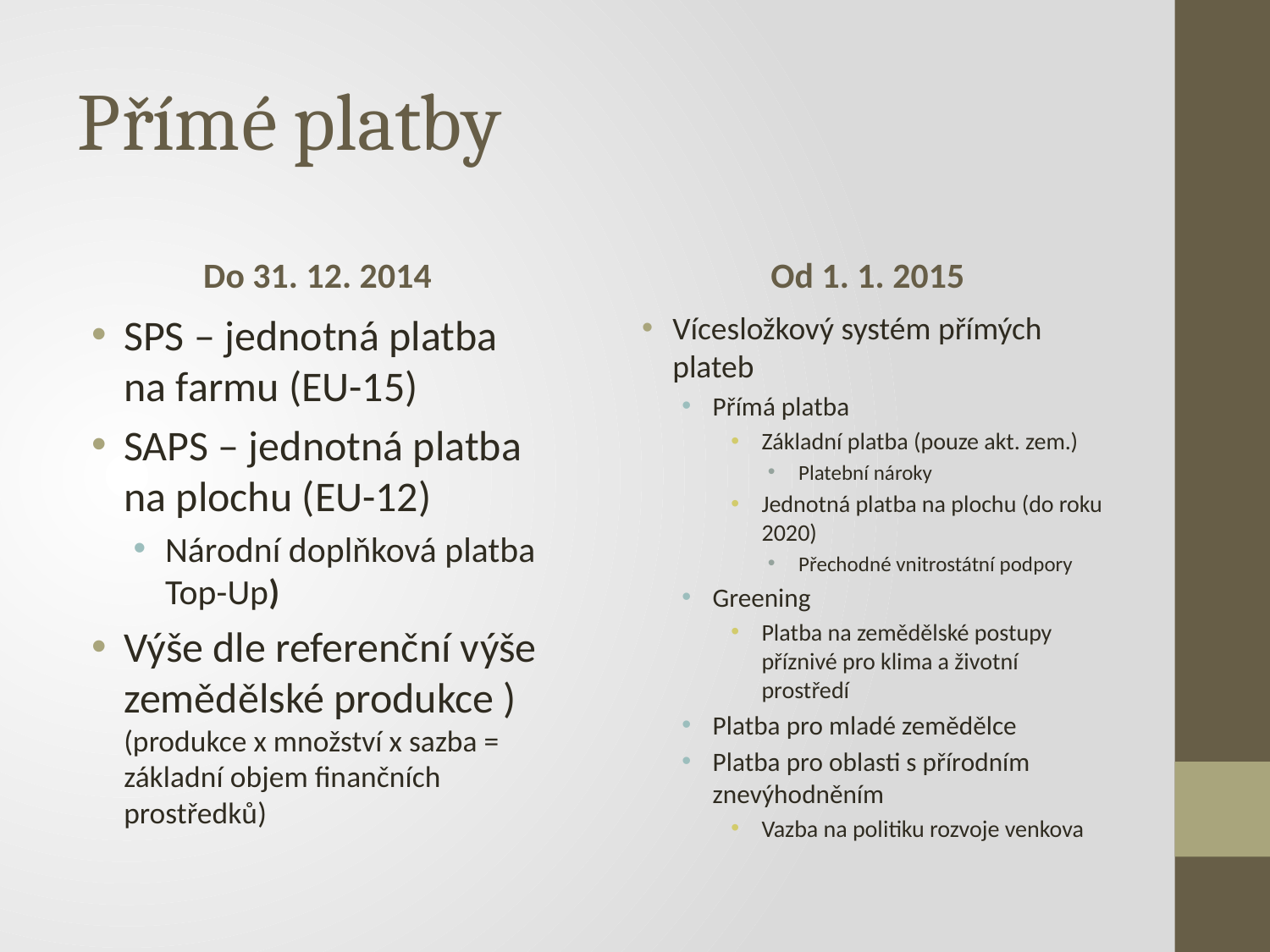

# Přímé platby
Do 31. 12. 2014
Od 1. 1. 2015
SPS – jednotná platba  na farmu (EU-15)
SAPS – jednotná platba na plochu (EU-12)
Národní doplňková platba Top-Up)
Výše dle referenční výše zemědělské produkce ) (produkce x množství x sazba = základní objem finančních prostředků)

Vícesložkový systém přímých plateb
Přímá platba
Základní platba (pouze akt. zem.)
Platební nároky
Jednotná platba na plochu (do roku 2020)
Přechodné vnitrostátní podpory
Greening
Platba na zemědělské postupy příznivé pro klima a životní prostředí
Platba pro mladé zemědělce
Platba pro oblasti s přírodním znevýhodněním
Vazba na politiku rozvoje venkova